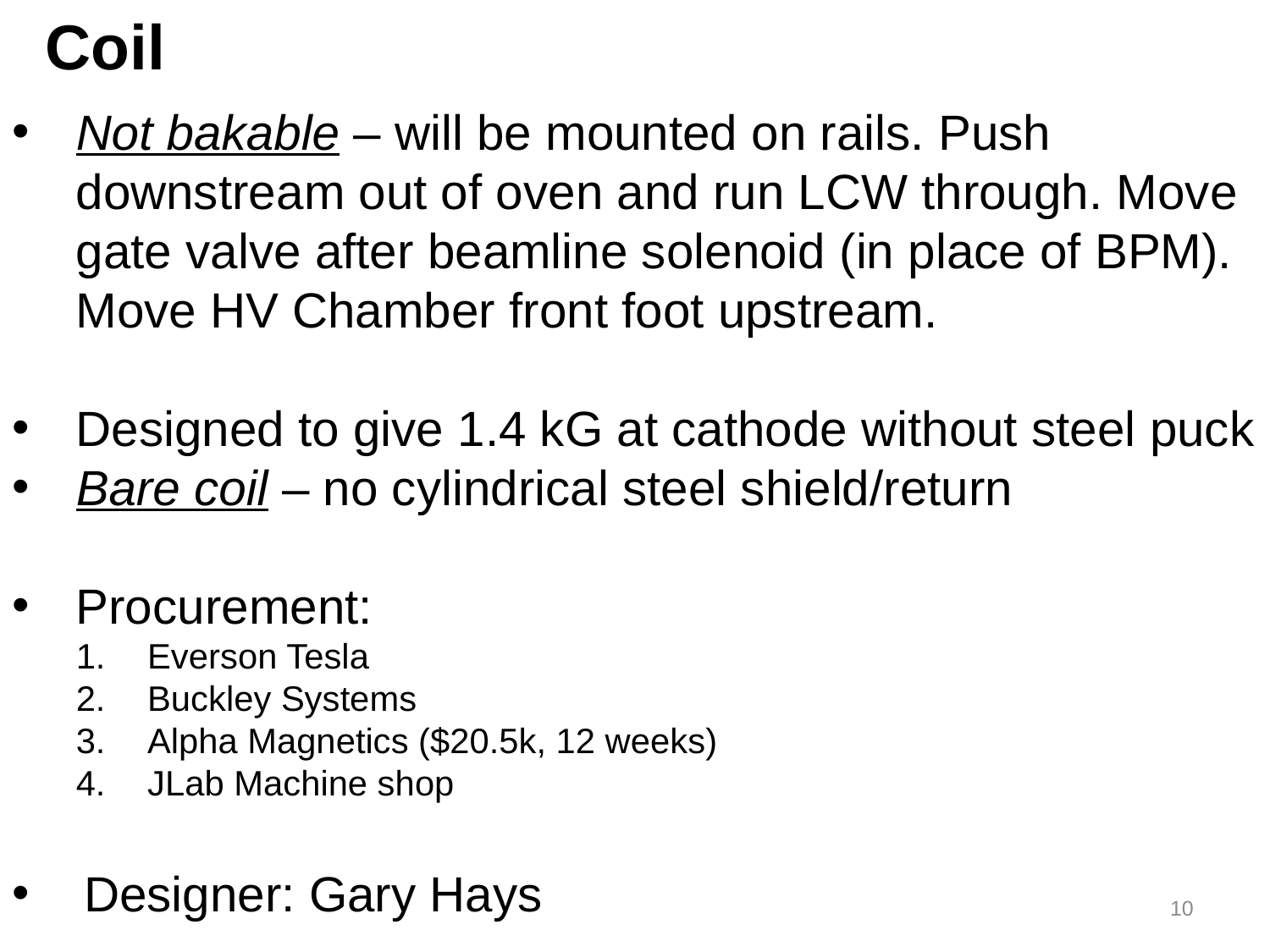

Coil
Not bakable – will be mounted on rails. Push downstream out of oven and run LCW through. Move gate valve after beamline solenoid (in place of BPM). Move HV Chamber front foot upstream.

Designed to give 1.4 kG at cathode without steel puck
Bare coil – no cylindrical steel shield/return

Procurement:
Everson Tesla
Buckley Systems
Alpha Magnetics ($20.5k, 12 weeks)
JLab Machine shop

Designer: Gary Hays
10